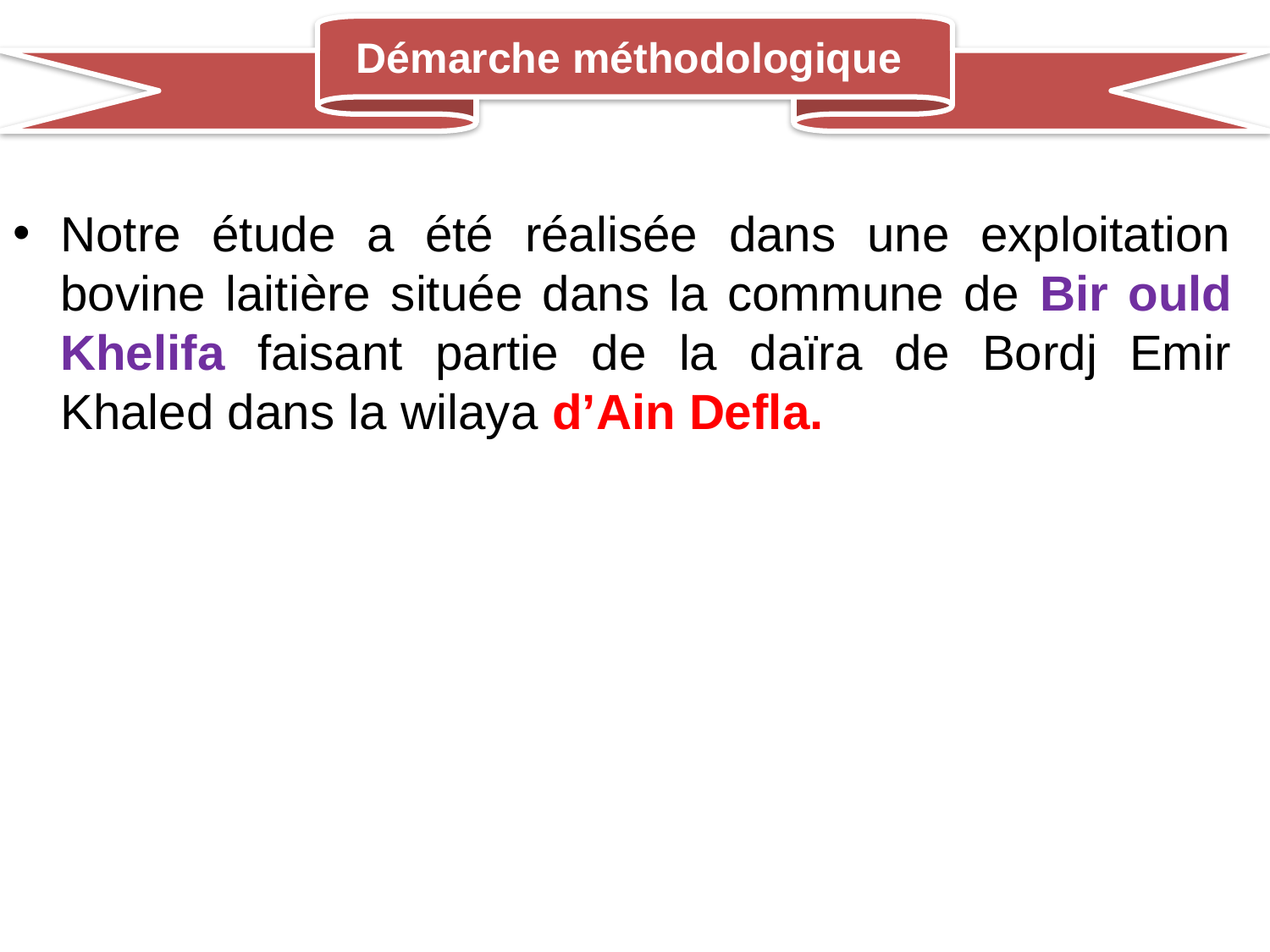

Démarche méthodologique
Notre étude a été réalisée dans une exploitation bovine laitière située dans la commune de Bir ould Khelifa faisant partie de la daïra de Bordj Emir Khaled dans la wilaya d’Ain Defla.